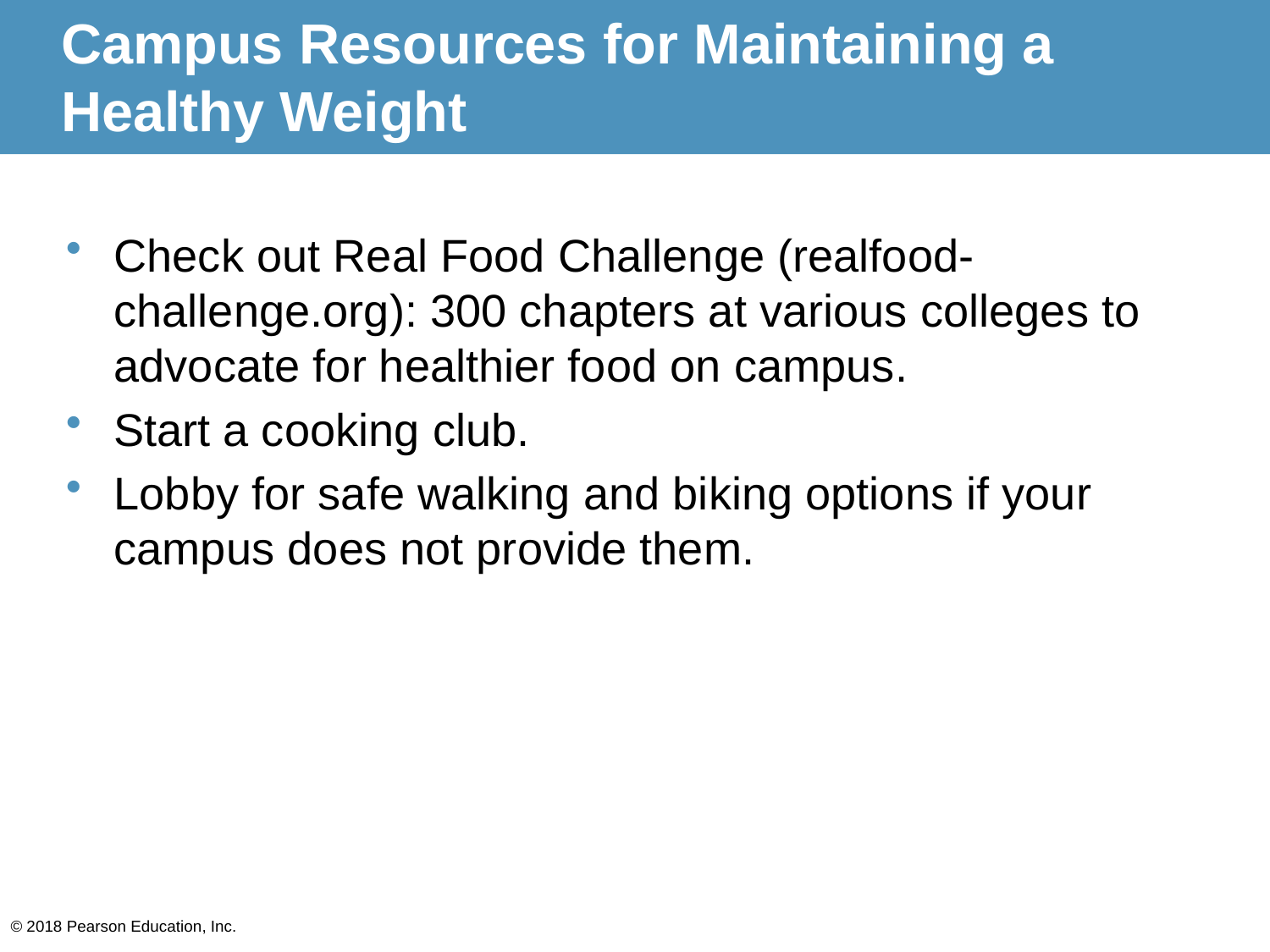

# Campus Resources for Maintaining a Healthy Weight
Check out Real Food Challenge (realfood-challenge.org): 300 chapters at various colleges to advocate for healthier food on campus.
Start a cooking club.
Lobby for safe walking and biking options if your campus does not provide them.